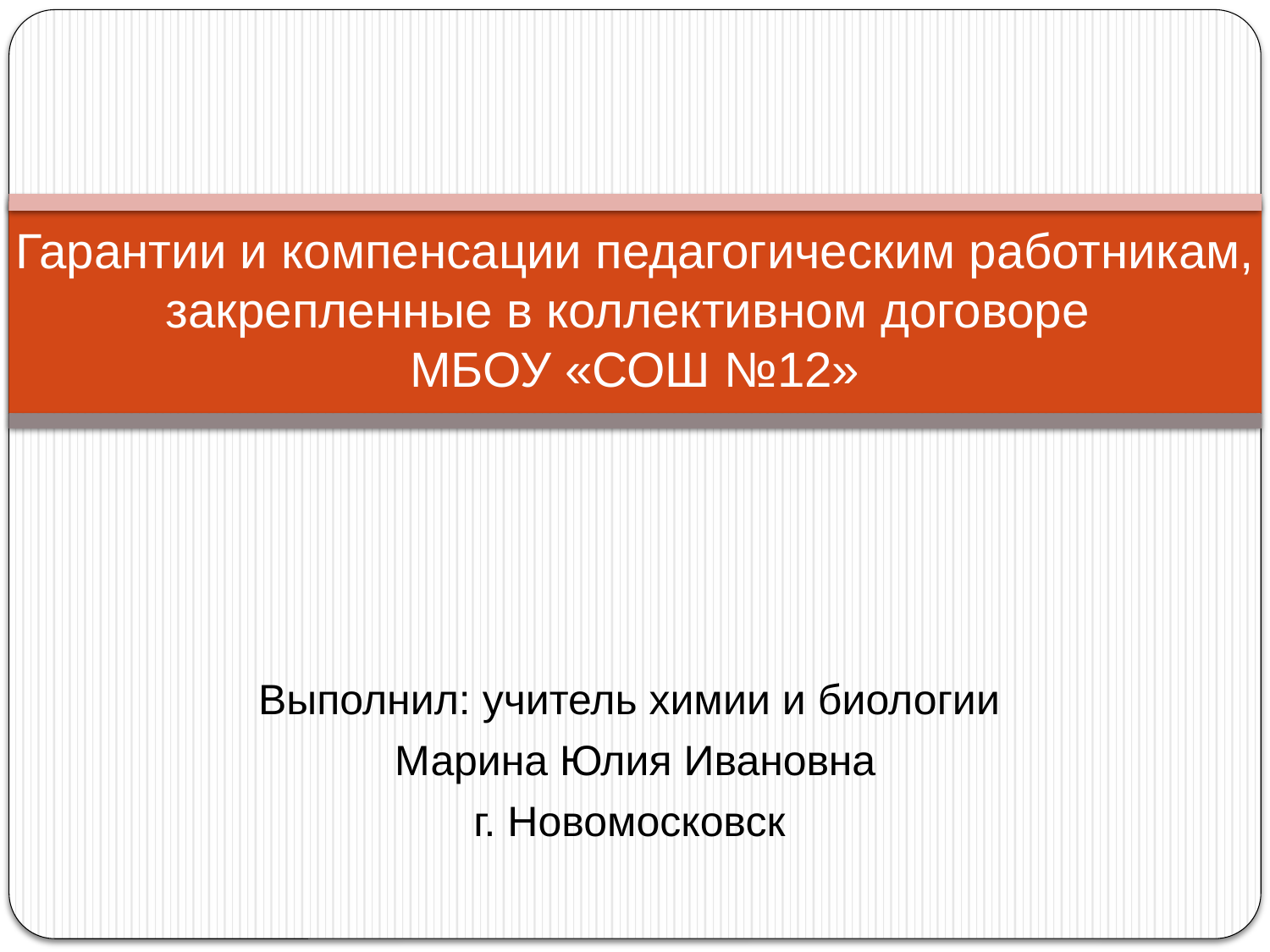

# Гарантии и компенсации педагогическим работникам, закрепленные в коллективном договоре МБОУ «СОШ №12»
Выполнил: учитель химии и биологии
 Марина Юлия Ивановна
г. Новомосковск